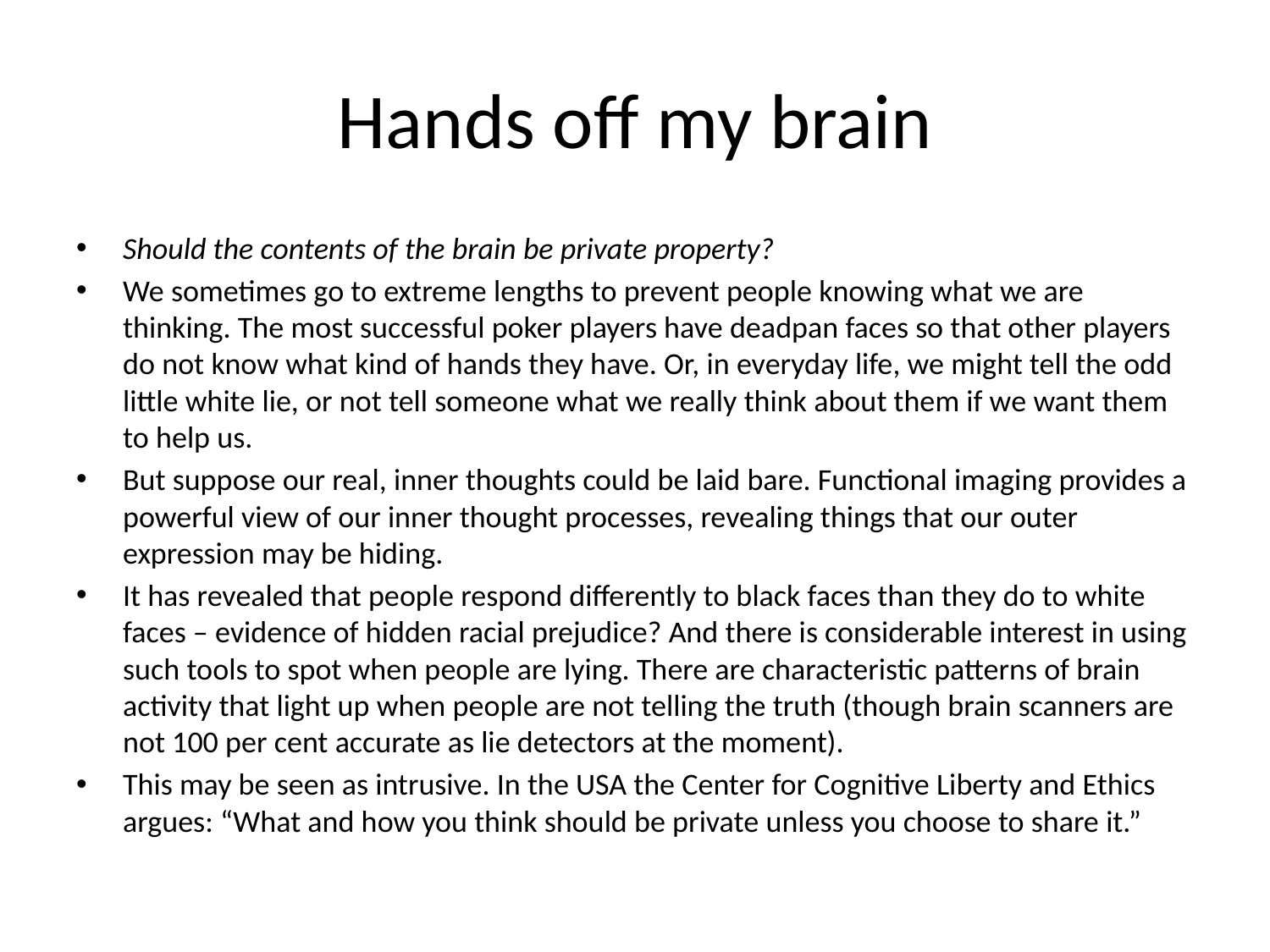

# Hands off my brain
Should the contents of the brain be private property?
We sometimes go to extreme lengths to prevent people knowing what we are thinking. The most successful poker players have deadpan faces so that other players do not know what kind of hands they have. Or, in everyday life, we might tell the odd little white lie, or not tell someone what we really think about them if we want them to help us.
But suppose our real, inner thoughts could be laid bare. Functional imaging provides a powerful view of our inner thought processes, revealing things that our outer expression may be hiding.
It has revealed that people respond differently to black faces than they do to white faces – evidence of hidden racial prejudice? And there is considerable interest in using such tools to spot when people are lying. There are characteristic patterns of brain activity that light up when people are not telling the truth (though brain scanners are not 100 per cent accurate as lie detectors at the moment).
This may be seen as intrusive. In the USA the Center for Cognitive Liberty and Ethics argues: “What and how you think should be private unless you choose to share it.”